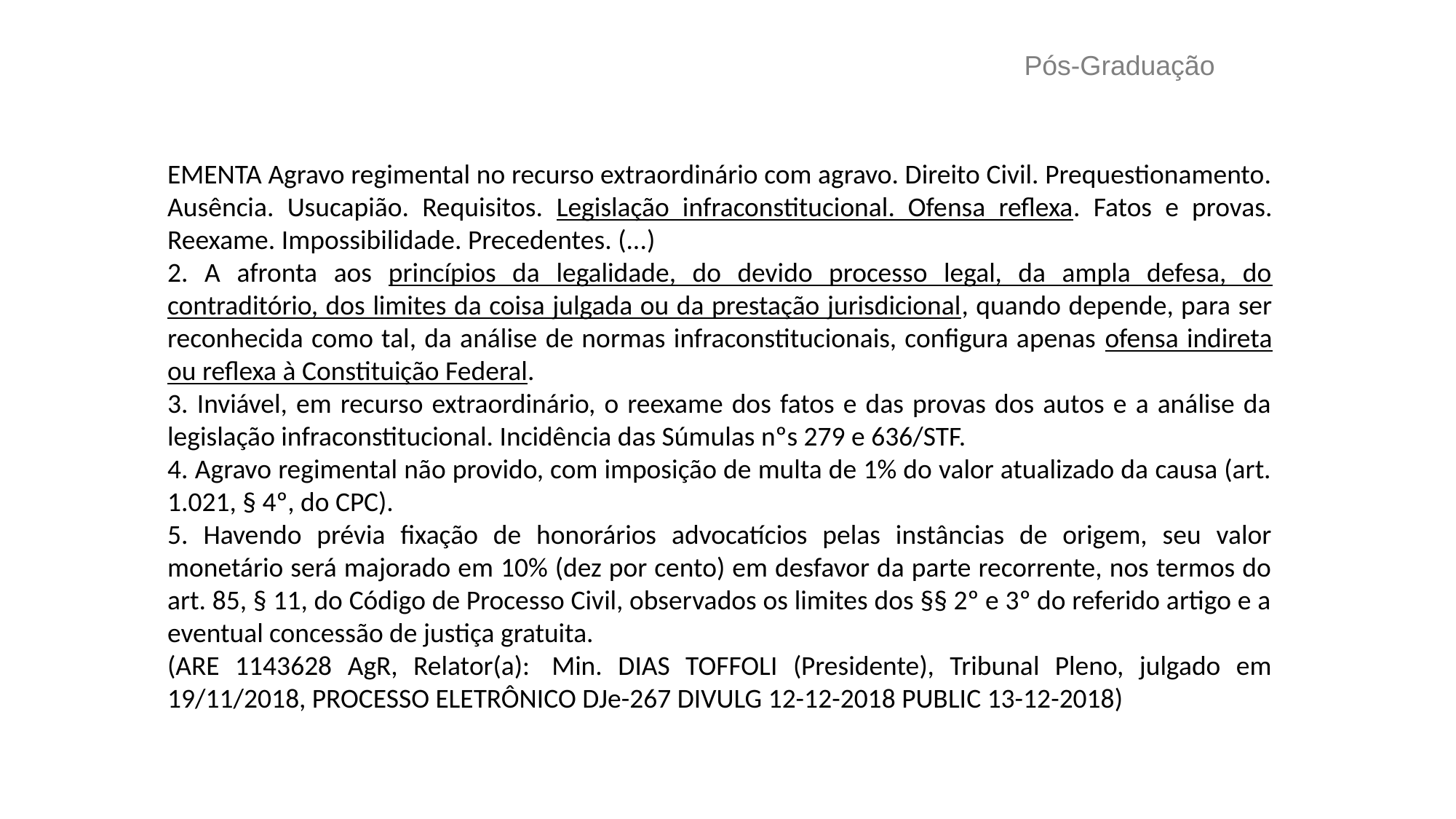

# Pós-Graduação
EMENTA Agravo regimental no recurso extraordinário com agravo. Direito Civil. Prequestionamento. Ausência. Usucapião. Requisitos. Legislação infraconstitucional. Ofensa reflexa. Fatos e provas. Reexame. Impossibilidade. Precedentes. (...)
2. A afronta aos princípios da legalidade, do devido processo legal, da ampla defesa, do contraditório, dos limites da coisa julgada ou da prestação jurisdicional, quando depende, para ser reconhecida como tal, da análise de normas infraconstitucionais, configura apenas ofensa indireta ou reflexa à Constituição Federal.
3. Inviável, em recurso extraordinário, o reexame dos fatos e das provas dos autos e a análise da legislação infraconstitucional. Incidência das Súmulas nºs 279 e 636/STF.
4. Agravo regimental não provido, com imposição de multa de 1% do valor atualizado da causa (art. 1.021, § 4º, do CPC).
5. Havendo prévia fixação de honorários advocatícios pelas instâncias de origem, seu valor monetário será majorado em 10% (dez por cento) em desfavor da parte recorrente, nos termos do art. 85, § 11, do Código de Processo Civil, observados os limites dos §§ 2º e 3º do referido artigo e a eventual concessão de justiça gratuita.
(ARE 1143628 AgR, Relator(a):  Min. DIAS TOFFOLI (Presidente), Tribunal Pleno, julgado em 19/11/2018, PROCESSO ELETRÔNICO DJe-267 DIVULG 12-12-2018 PUBLIC 13-12-2018)